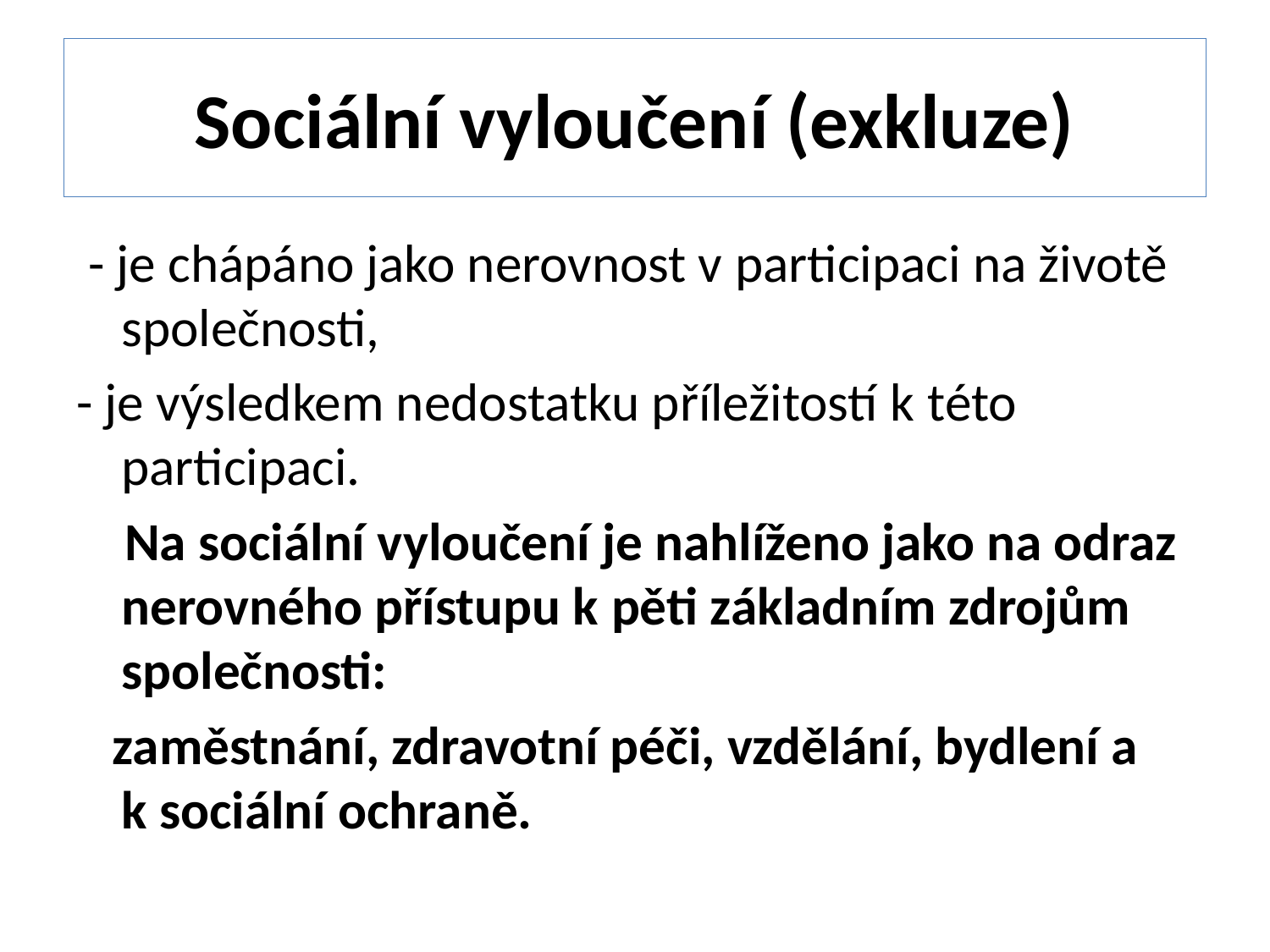

# Sociální vyloučení (exkluze)
 - je chápáno jako nerovnost v participaci na životě společnosti,
- je výsledkem nedostatku příležitostí k této participaci.
    Na sociální vyloučení je nahlíženo jako na odraz nerovného přístupu k pěti základním zdrojům společnosti:
   zaměstnání, zdravotní péči, vzdělání, bydlení a k sociální ochraně.